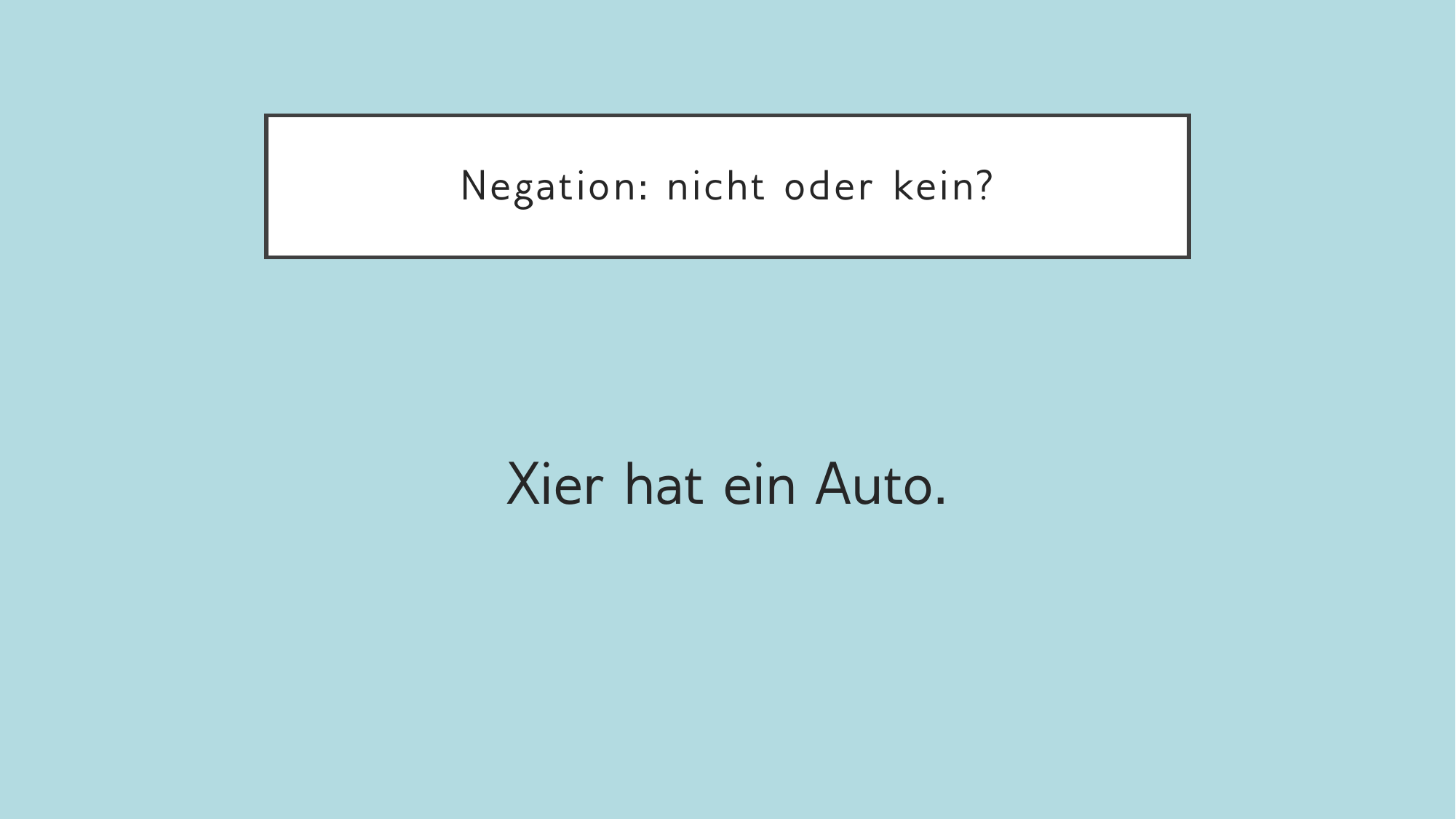

# Negation: nicht oder kein?
Xier hat ein Auto.